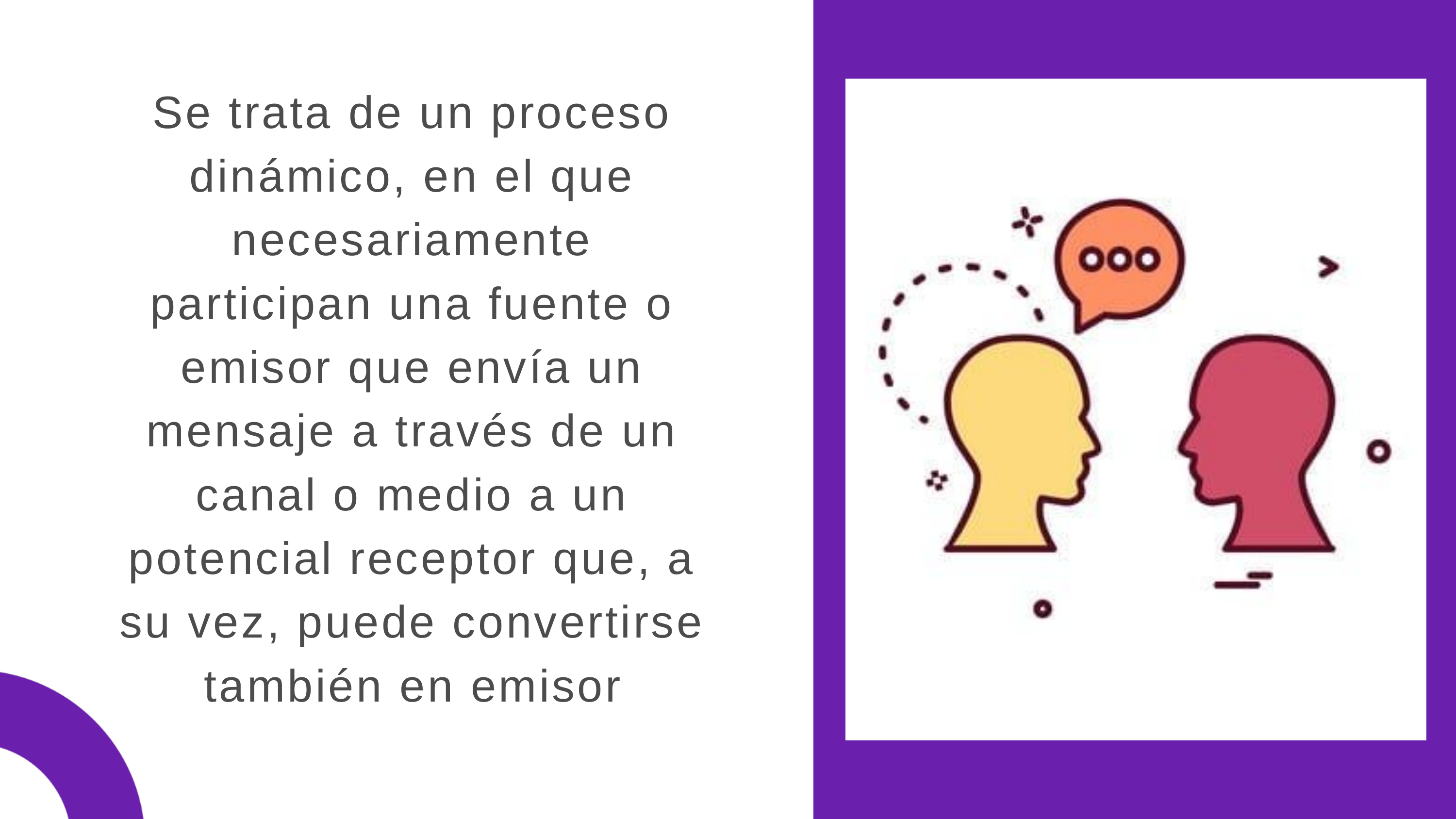

Se trata de un proceso dinámico, en el que necesariamente participan una fuente o emisor que envía un mensaje a través de un canal o medio a un potencial receptor que, a su vez, puede convertirse también en emisor